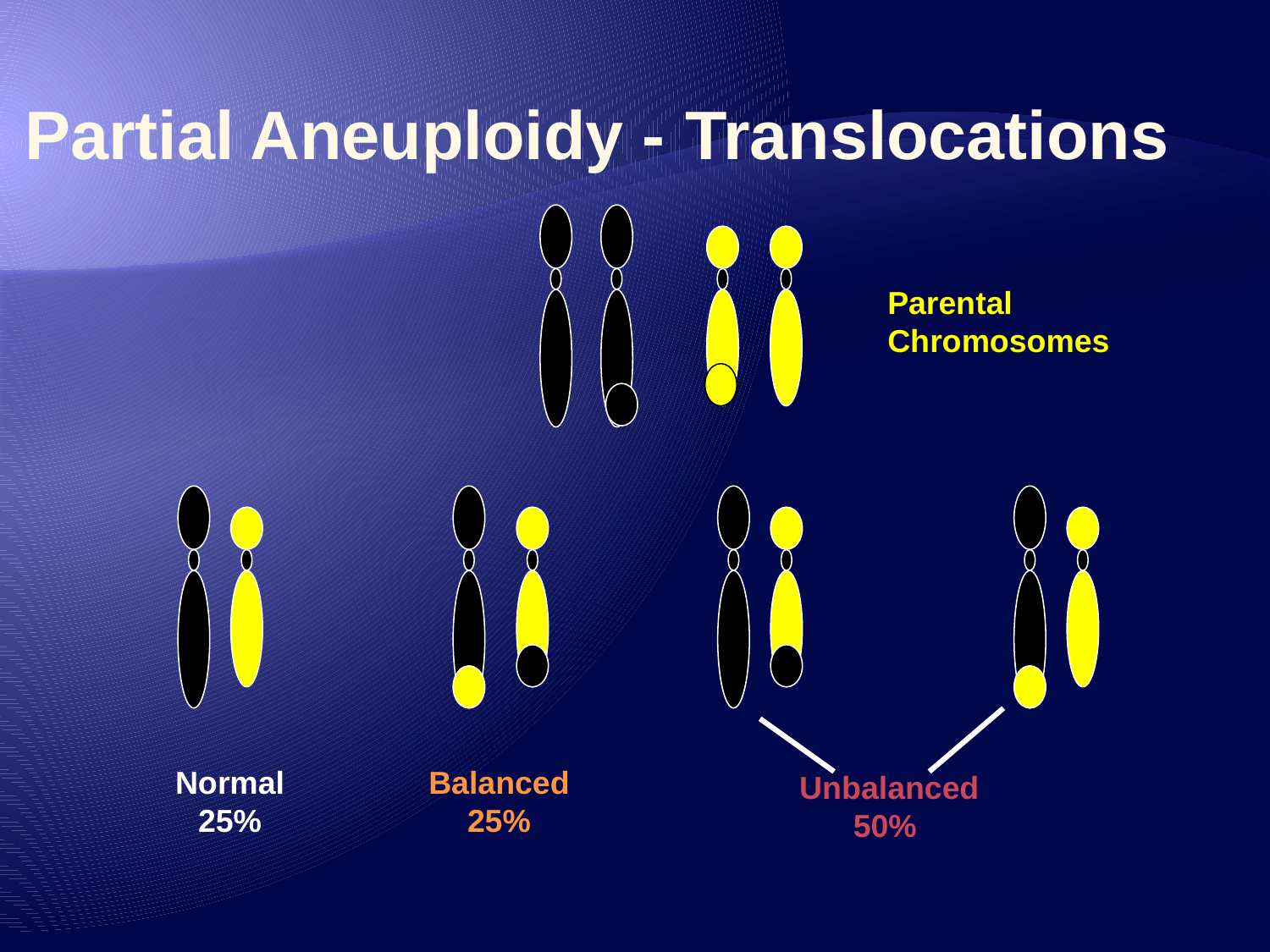

# Partial Aneuploidy - Translocations

Parental Chromosomes

Normal
25%
Balanced
25%
Unbalanced
50%